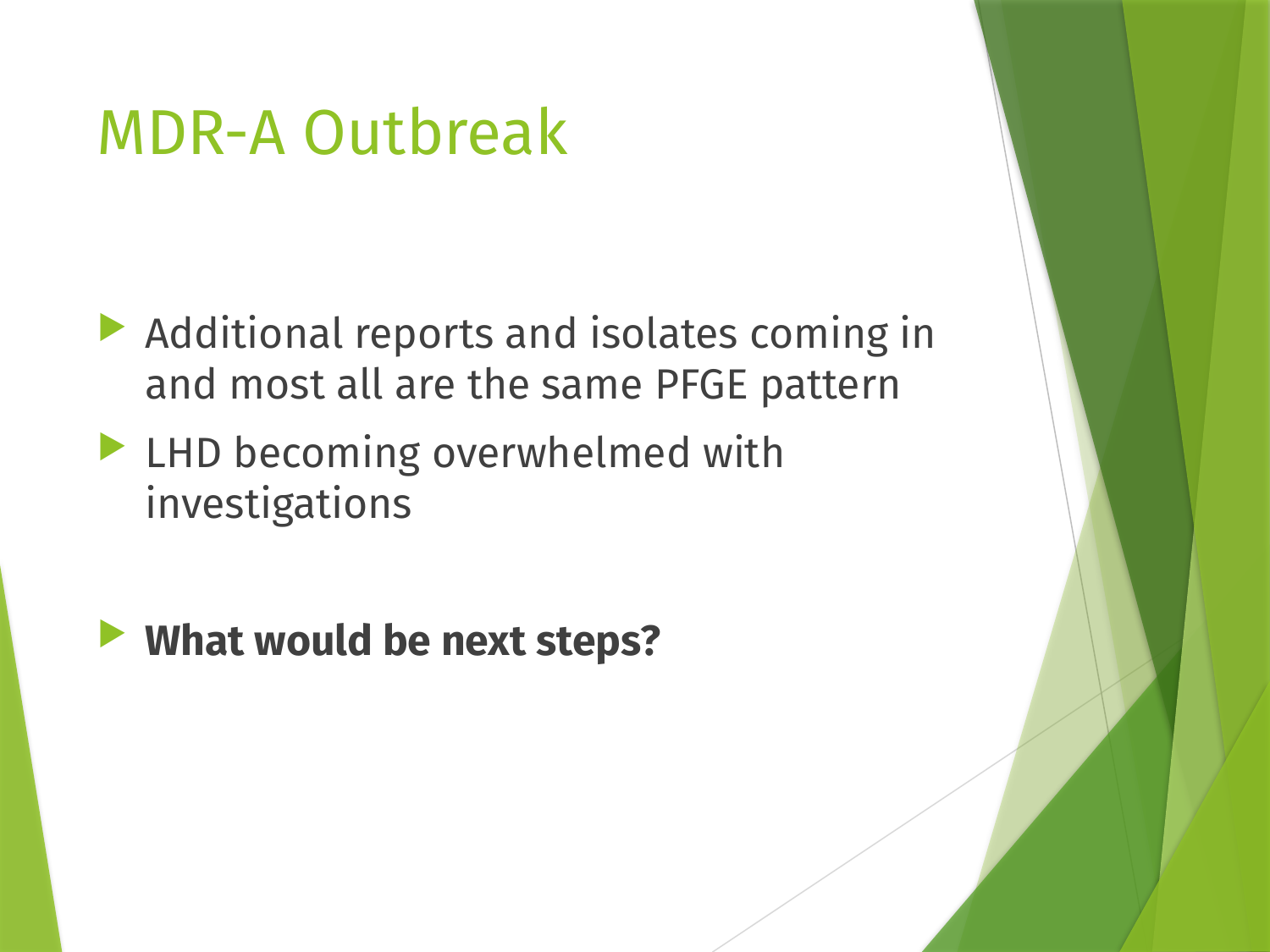

# MDR-A Outbreak
Additional reports and isolates coming in and most all are the same PFGE pattern
LHD becoming overwhelmed with investigations

What would be next steps?